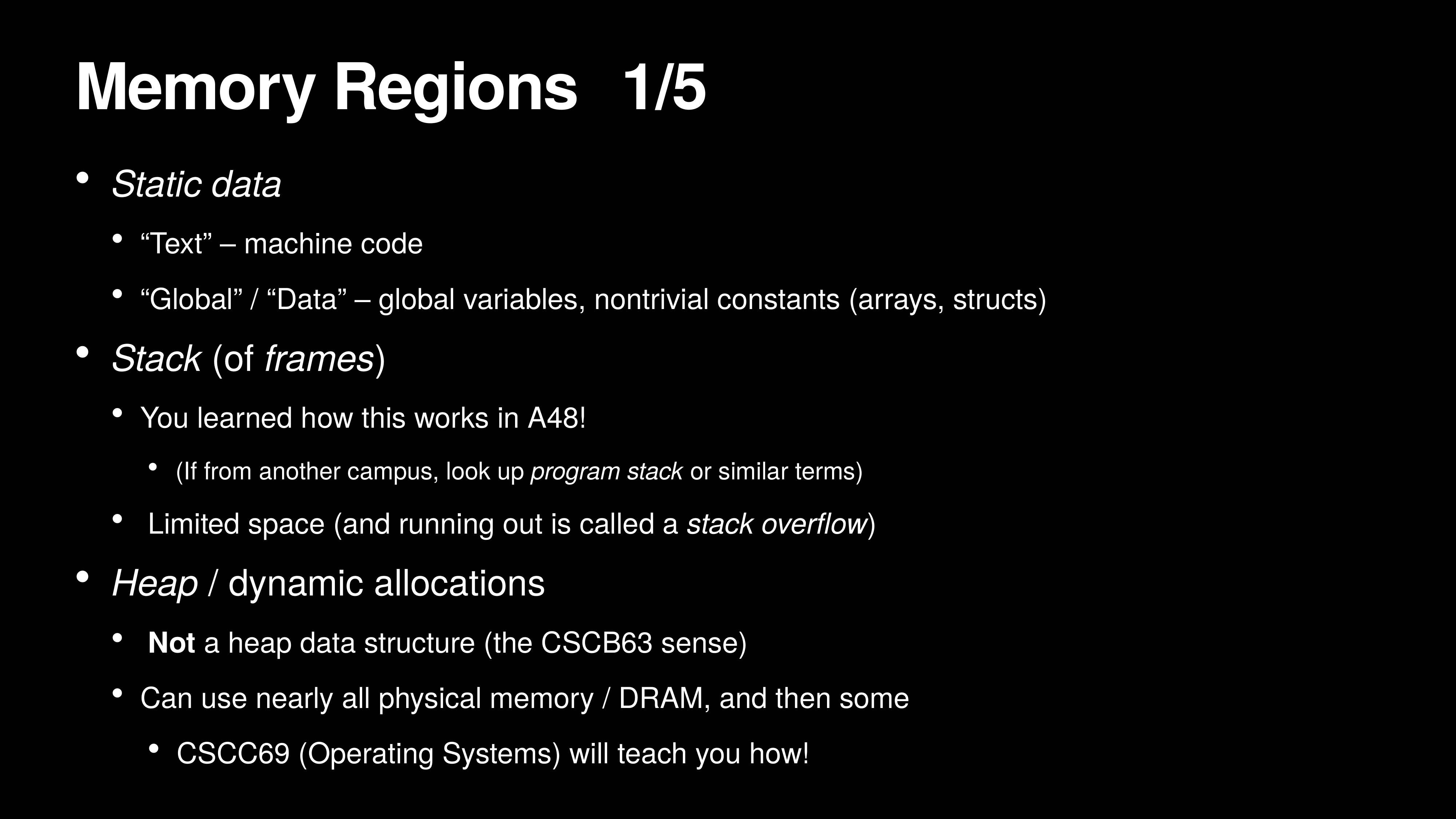

# Memory Regions	1/5
Static data
“Text” – machine code
“Global” / “Data” – global variables, nontrivial constants (arrays, structs)
Stack (of frames)
You learned how this works in A48!
(If from another campus, look up program stack or similar terms)
Limited space (and running out is called a stack overflow)
Heap / dynamic allocations
Not a heap data structure (the CSCB63 sense)
Can use nearly all physical memory / DRAM, and then some
CSCC69 (Operating Systems) will teach you how!